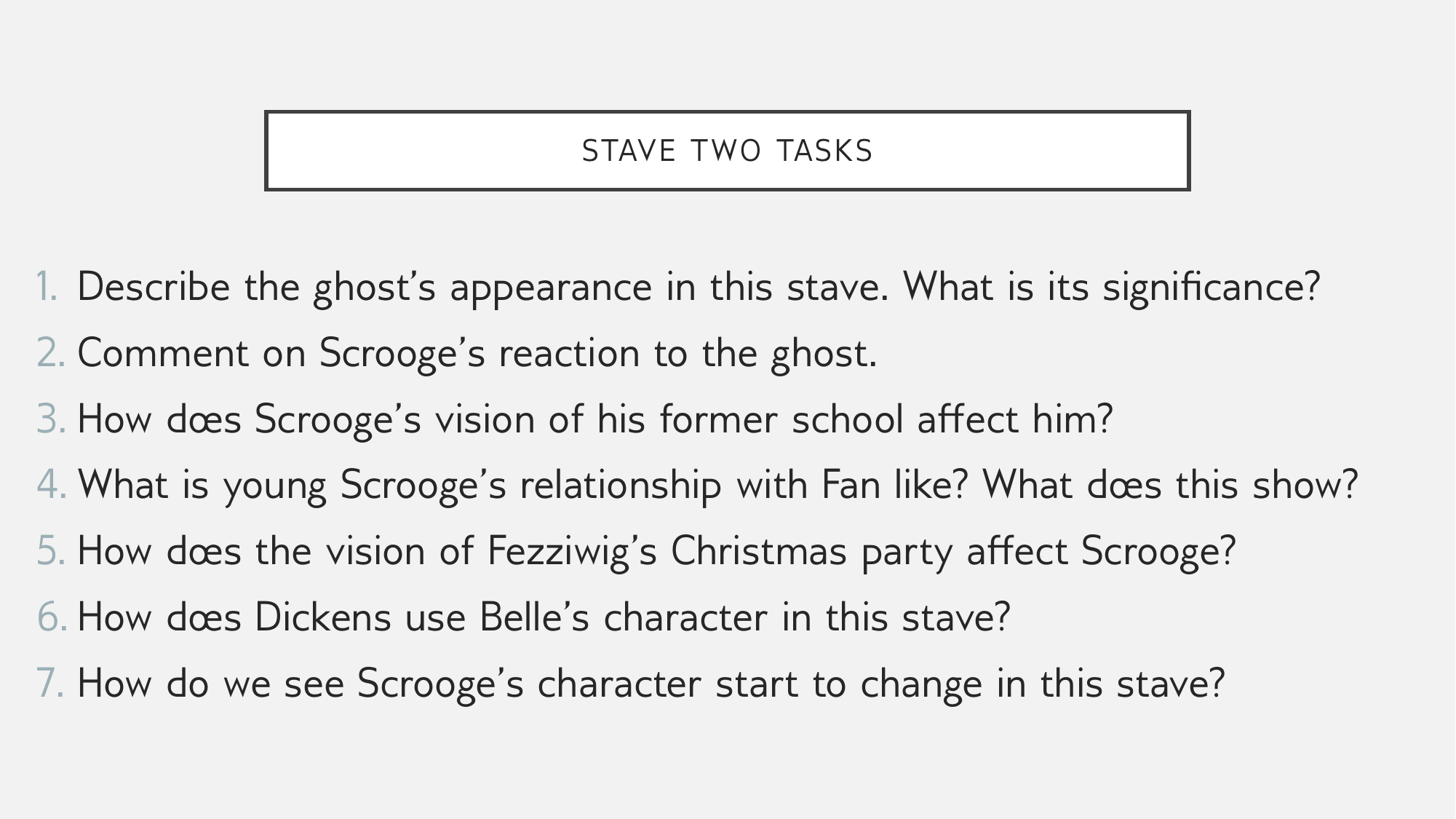

# Stave Two Tasks
Describe the ghost’s appearance in this stave. What is its significance?
Comment on Scrooge’s reaction to the ghost.
How does Scrooge’s vision of his former school affect him?
What is young Scrooge’s relationship with Fan like? What does this show?
How does the vision of Fezziwig’s Christmas party affect Scrooge?
How does Dickens use Belle’s character in this stave?
How do we see Scrooge’s character start to change in this stave?